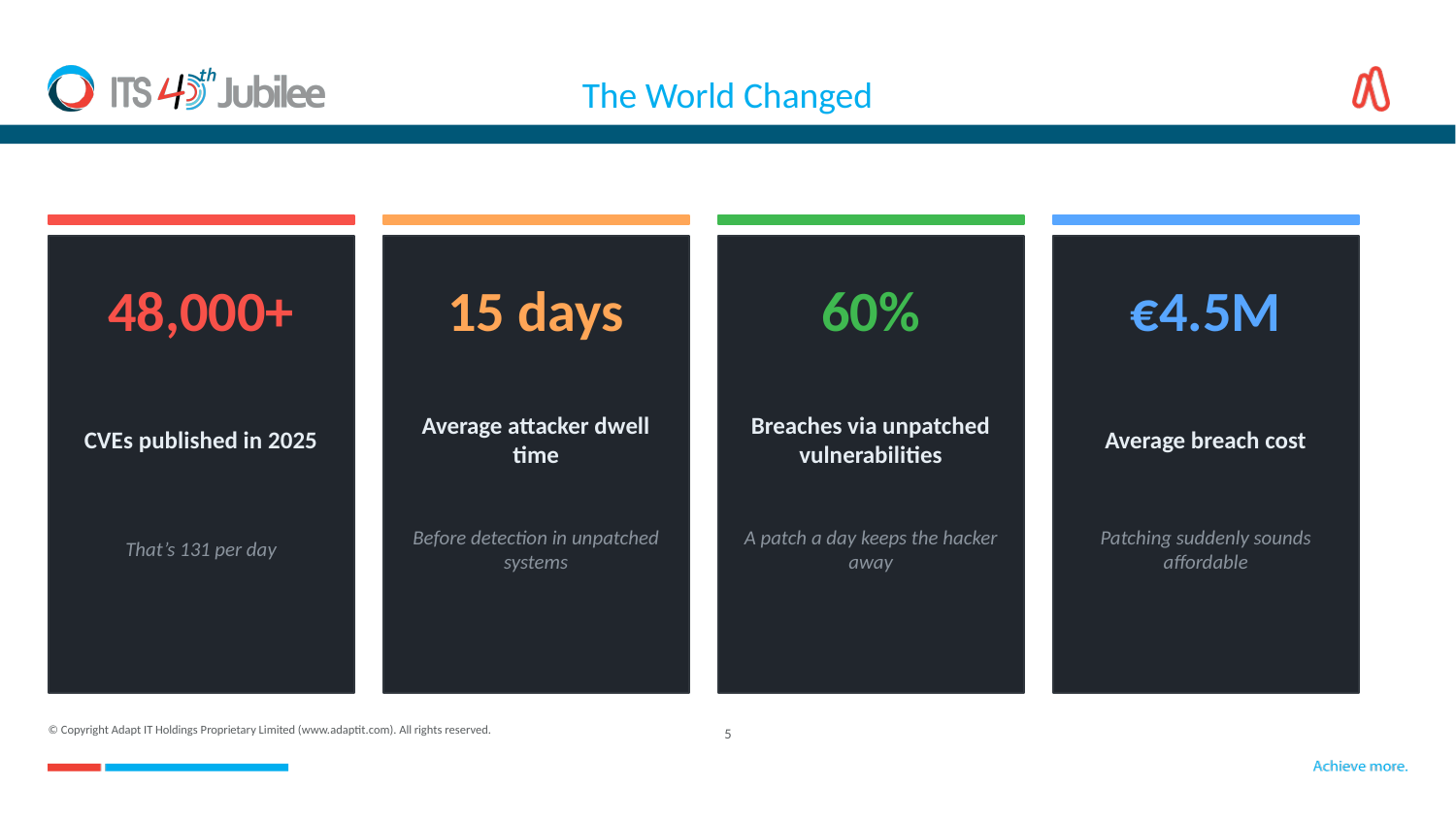

# The World Changed

48,000+
15 days
60%
€4.5M
CVEs published in 2025
Average attacker dwell time
Breaches via unpatched vulnerabilities
Average breach cost
That’s 131 per day
Before detection in unpatched systems
A patch a day keeps the hacker away
Patching suddenly sounds affordable